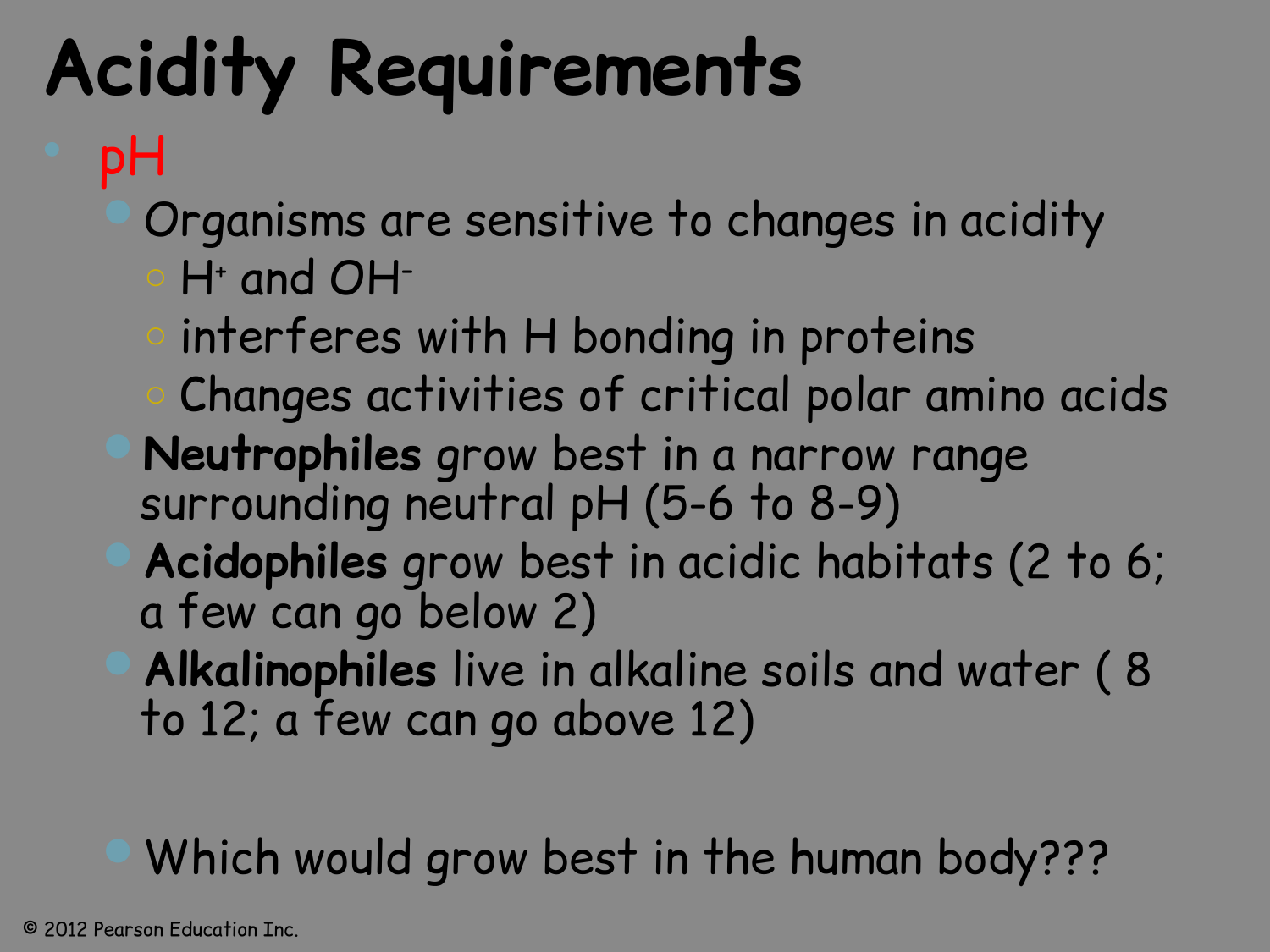

Acidity Requirements
pH
Organisms are sensitive to changes in acidity
H+ and OH–
interferes with H bonding in proteins
Changes activities of critical polar amino acids
Neutrophiles grow best in a narrow range surrounding neutral pH (5-6 to 8-9)
Acidophiles grow best in acidic habitats (2 to 6; a few can go below 2)
Alkalinophiles live in alkaline soils and water ( 8 to 12; a few can go above 12)

Which would grow best in the human body???
© 2012 Pearson Education Inc.